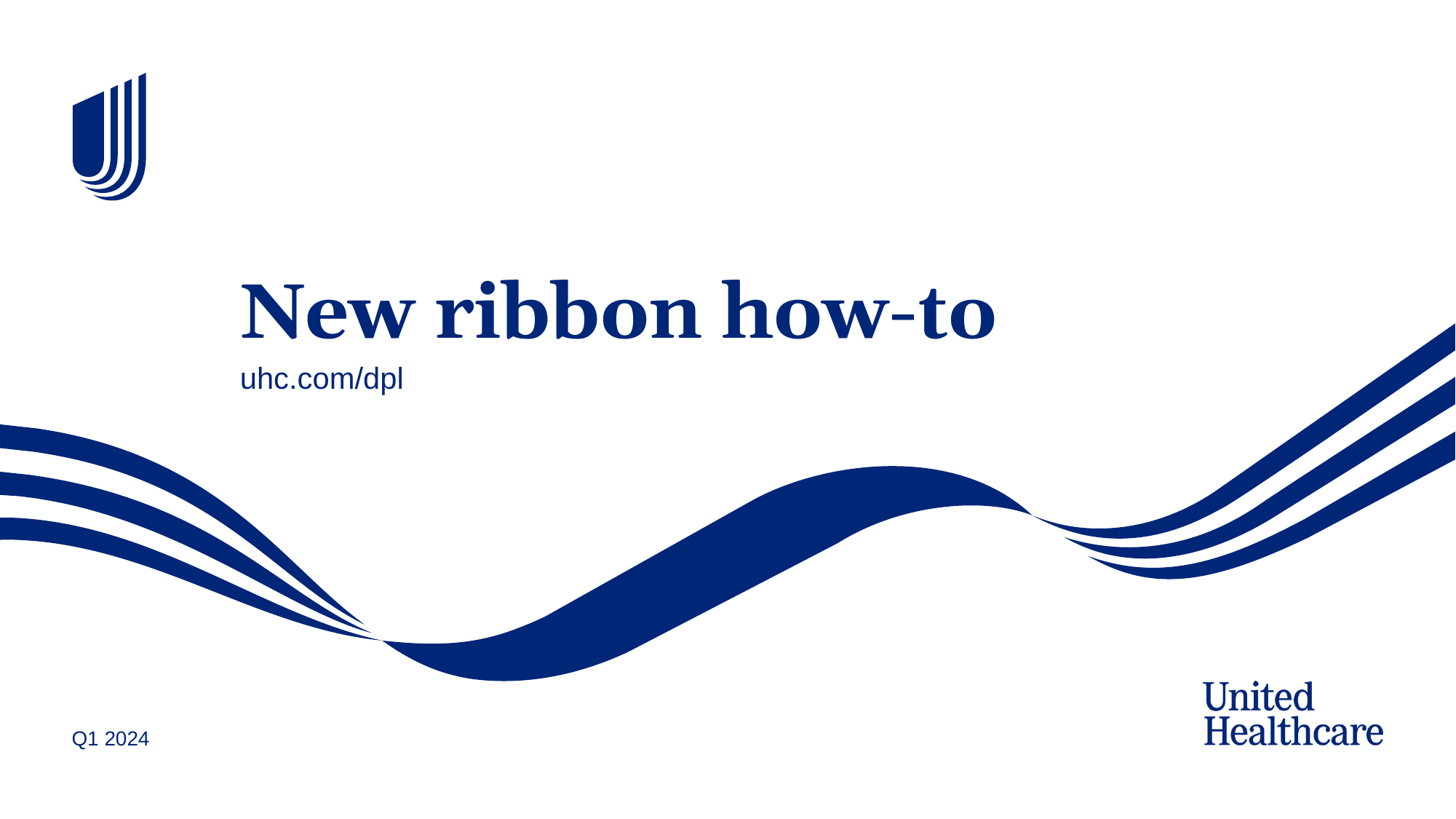

# New ribbon how-to
uhc.com/dpl
Q1 2024